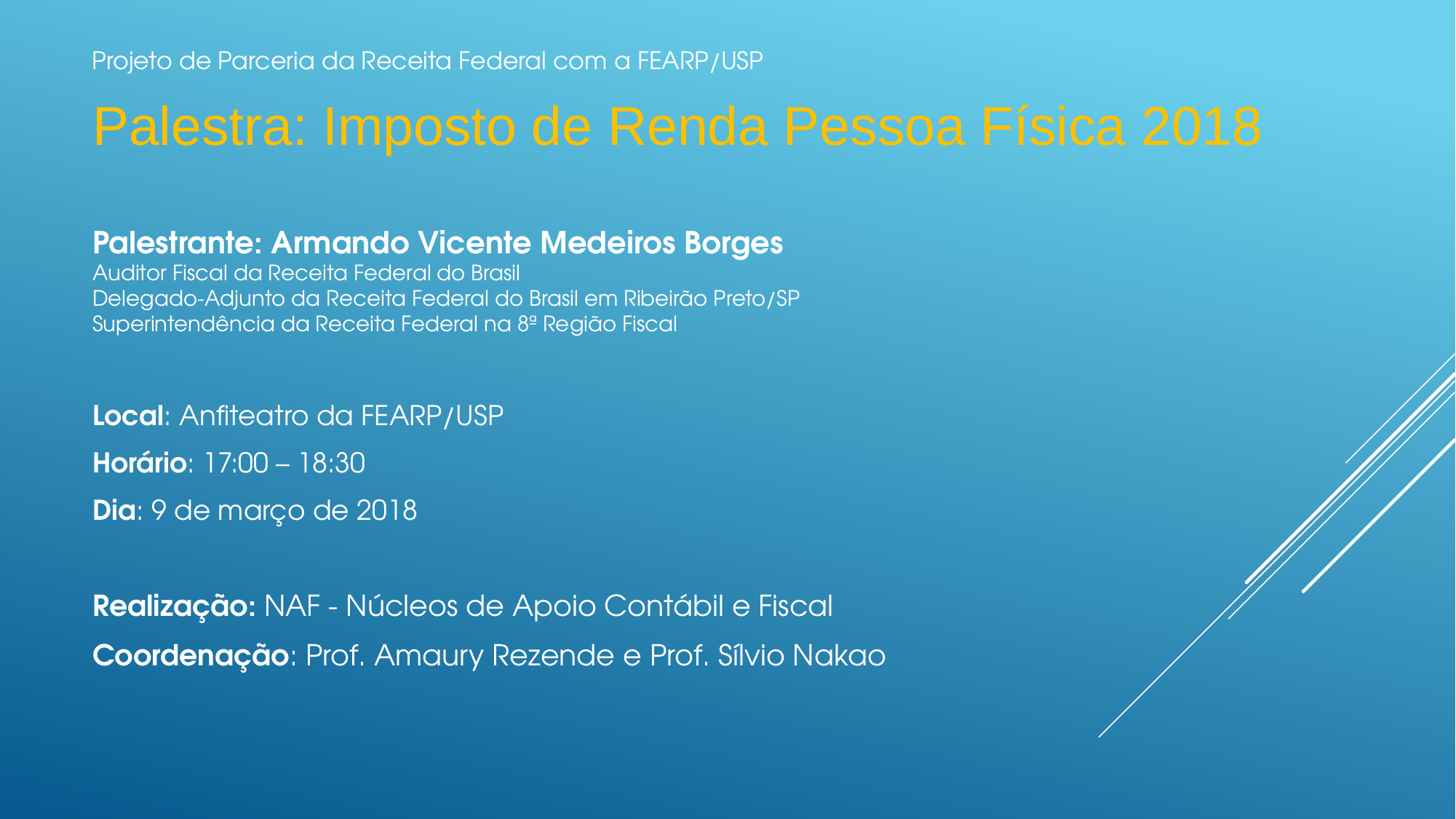

Palestra: Imposto de Renda Pessoa Física 2018

Palestrante: Armando Vicente Medeiros Borges 
Auditor Fiscal da Receita Federal do Brasil
Delegado-Adjunto da Receita Federal do Brasil em Ribeirão Preto/SP 
Superintendência da Receita Federal na 8ª Região Fiscal

Local: Anfiteatro da FEARP/USP
Horário: 17:00 – 18:30
Dia: 9 de março de 2018

Realização: NAF - Núcleos de Apoio Contábil e Fiscal
Coordenação: Prof. Amaury Rezende e Prof. Sílvio Nakao
Projeto de Parceria da Receita Federal com a FEARP/USP